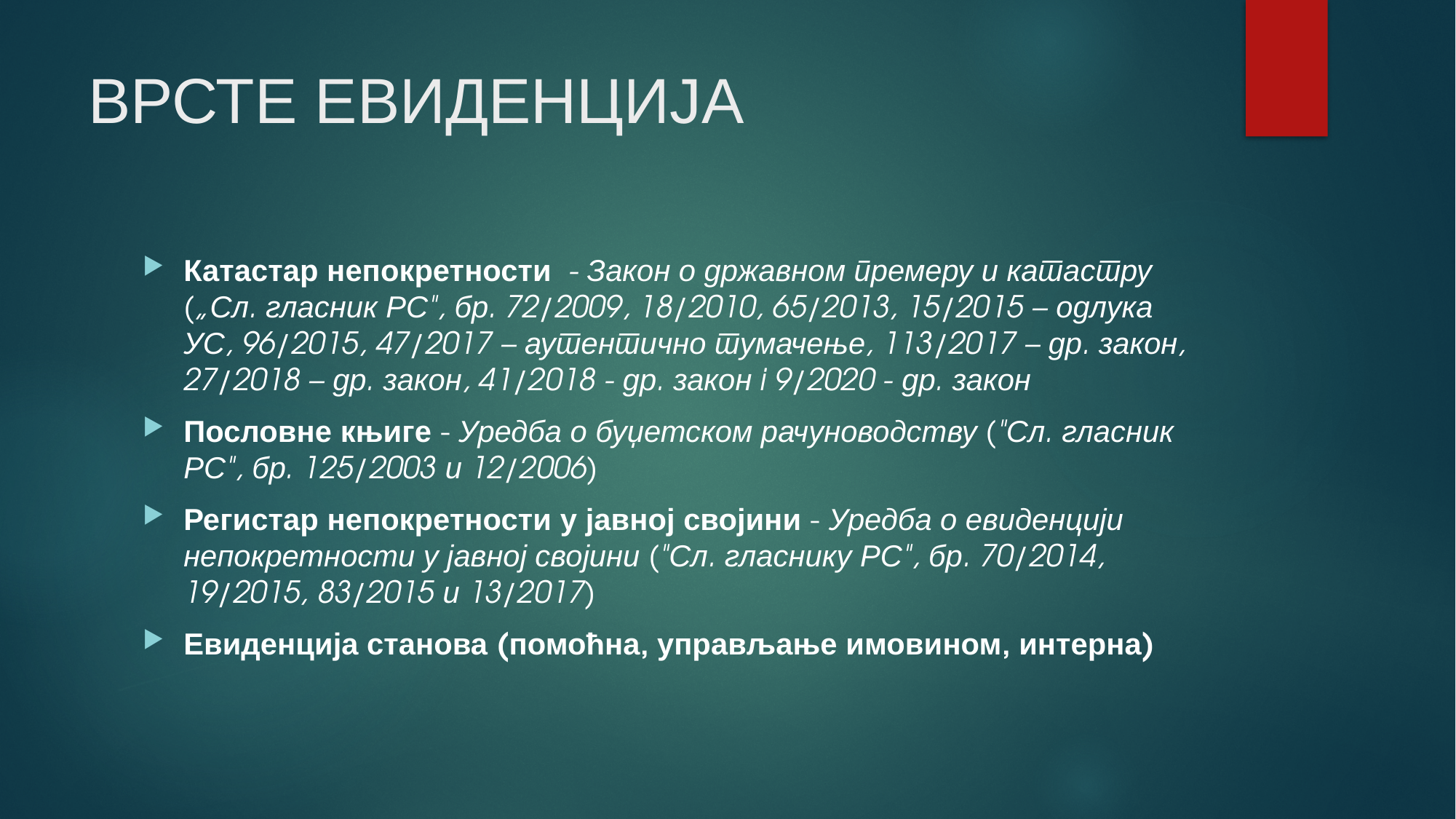

# ВРСТЕ ЕВИДЕНЦИЈА
Катастар непокретности  - Закон о државном премеру и катастру („Сл. гласник РС", бр. 72/2009, 18/2010, 65/2013, 15/2015 – одлука УС, 96/2015, 47/2017 – аутентично тумачење, 113/2017 – др. закон, 27/2018 – др. закон, 41/2018 - др. закон i 9/2020 - др. закон
Пословне књиге - Уредба о буџетском рачуноводству ("Сл. гласник РС", бр. 125/2003 и 12/2006)
Регистар непокретности у јавној својини - Уредба о евиденцији непокретности у јавној својини ("Сл. гласнику РС", бр. 70/2014, 19/2015, 83/2015 и 13/2017)
Евиденција станова (помоћна, управљање имовином, интерна)